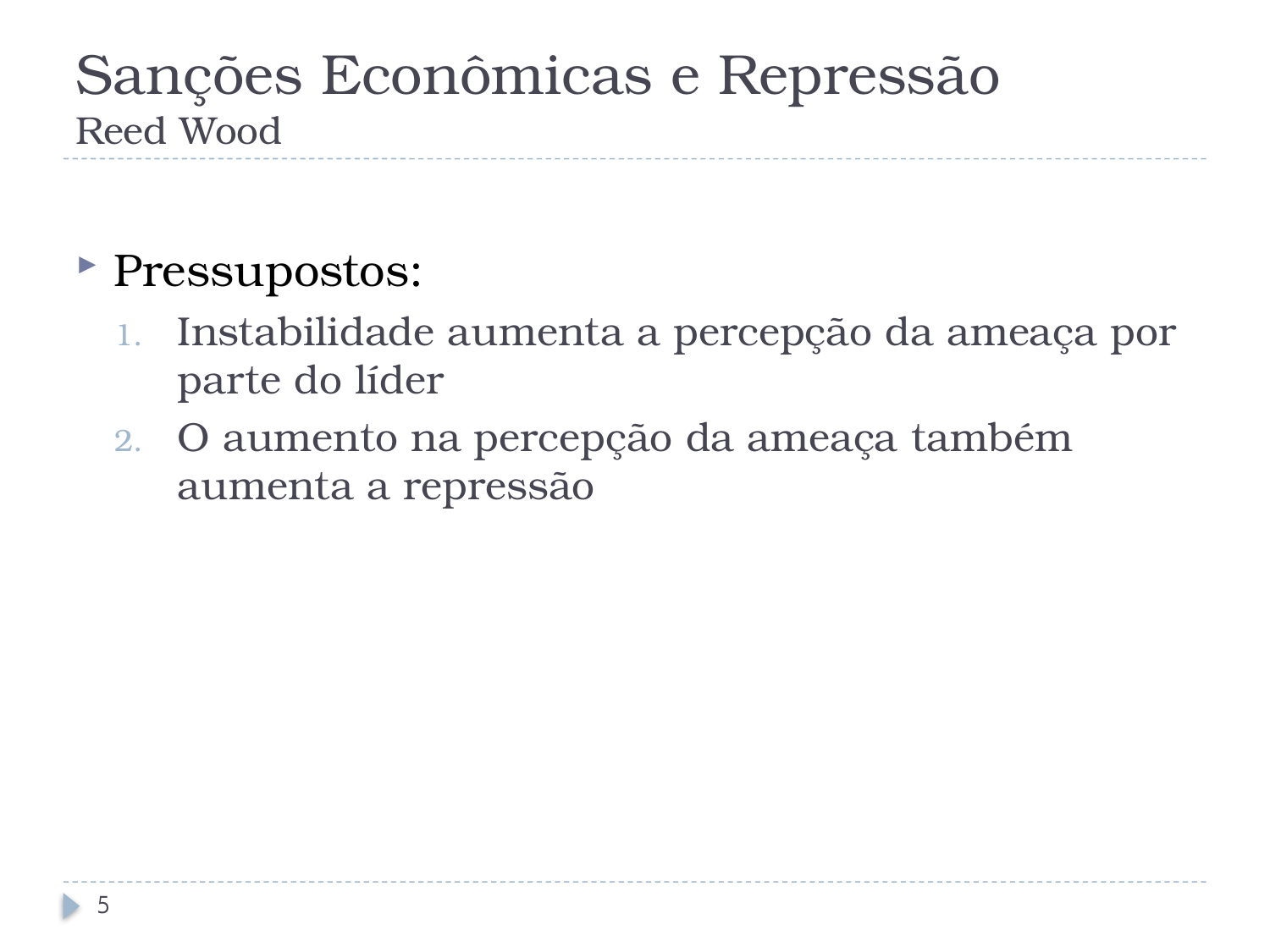

# Sanções Econômicas e Repressão Reed Wood

Pressupostos:
Instabilidade aumenta a percepção da ameaça por parte do líder
O aumento na percepção da ameaça também aumenta a repressão
5